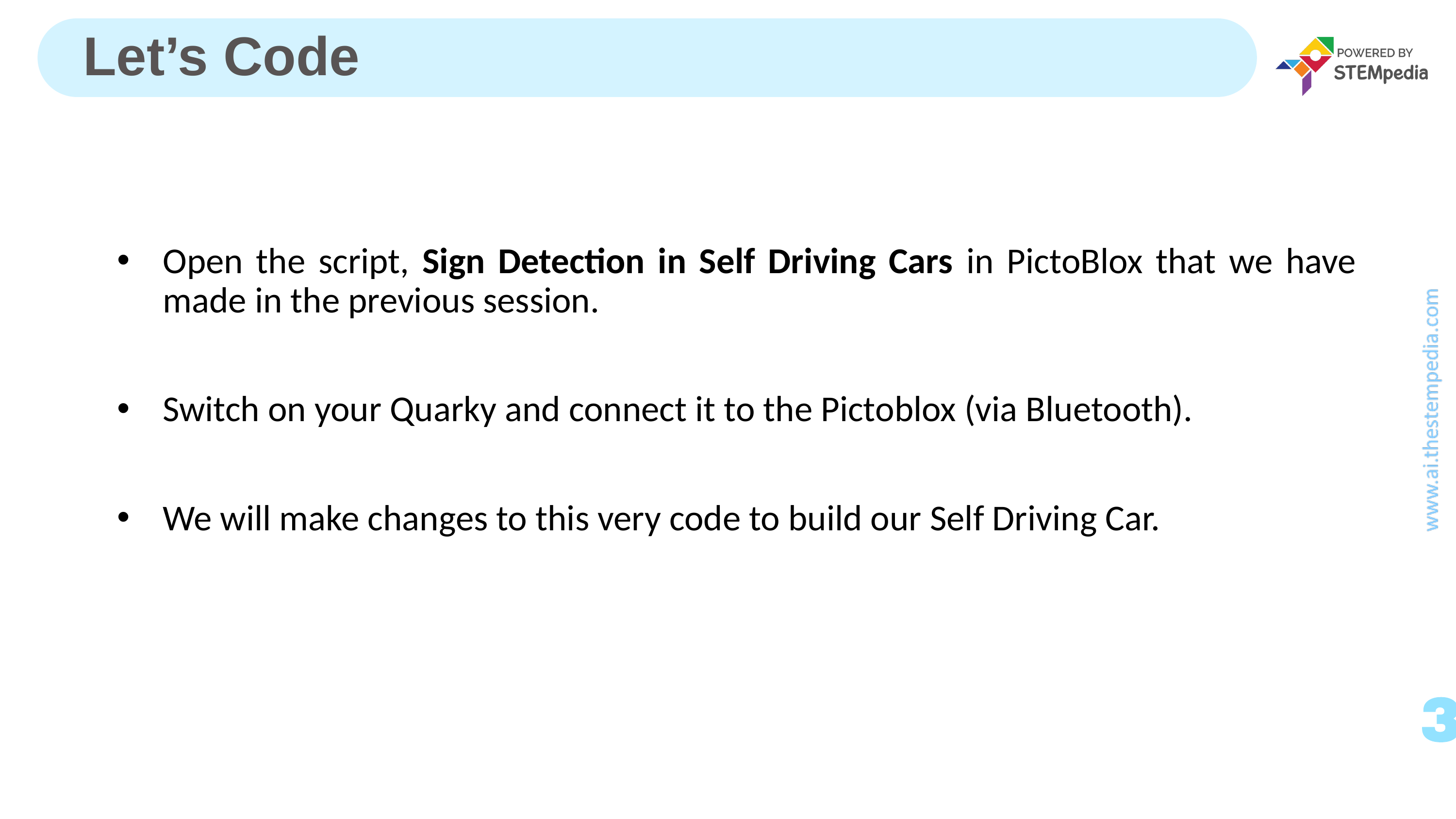

# Let’s Code
Open the script, Sign Detection in Self Driving Cars in PictoBlox that we have made in the previous session.

Switch on your Quarky and connect it to the Pictoblox (via Bluetooth).

We will make changes to this very code to build our Self Driving Car.
3